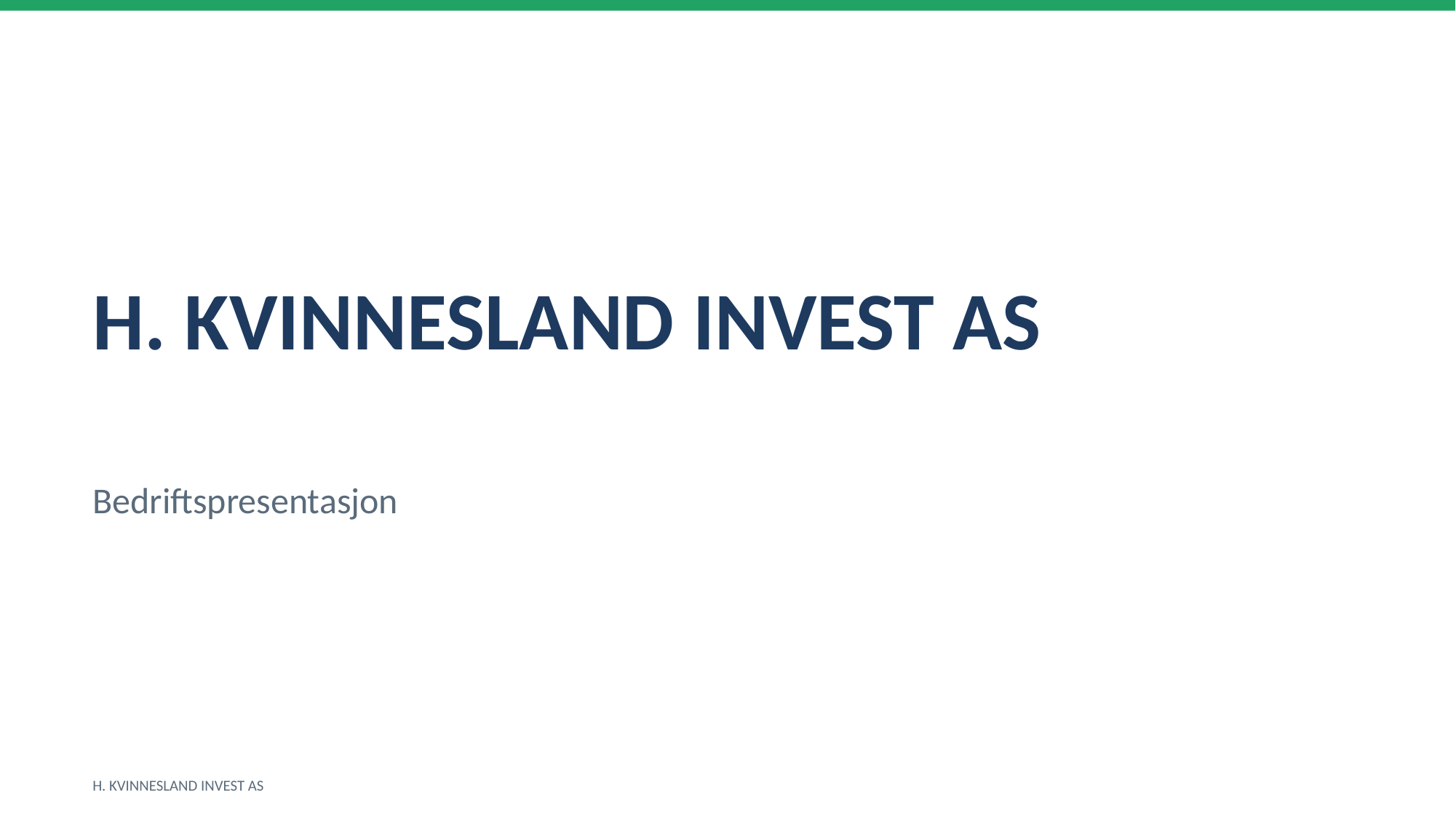

H. KVINNESLAND INVEST AS
Bedriftspresentasjon
H. KVINNESLAND INVEST AS